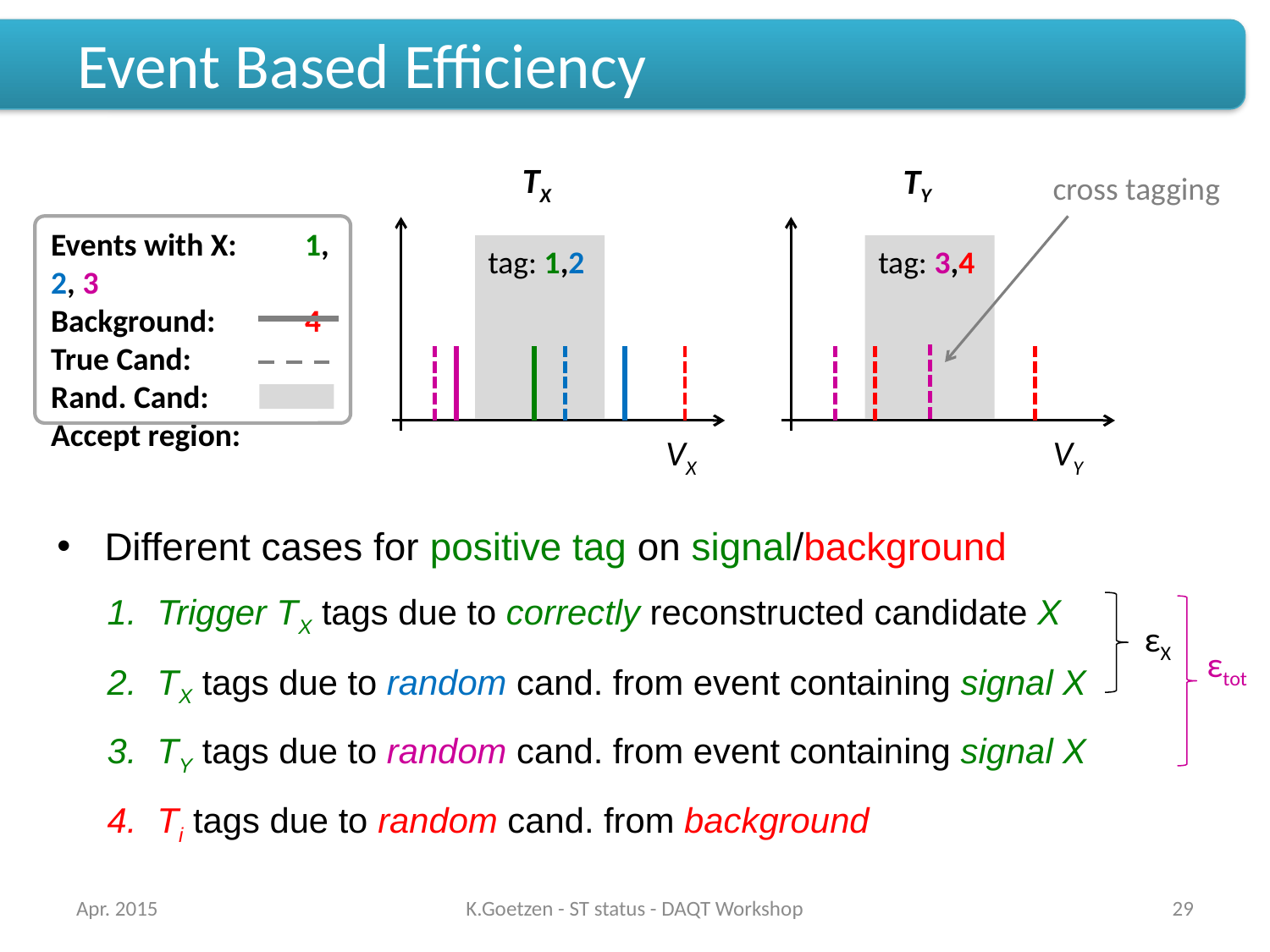

# Event Based Efficiency
TX
TY
cross tagging

Events with X:	1, 2, 3
Background:	4
True Cand:
Rand. Cand:
Accept region:

tag: 1,2
tag: 3,4

VX
VY
Different cases for positive tag on signal/background
Trigger TX tags due to correctly reconstructed candidate X
TX tags due to random cand. from event containing signal X
TY tags due to random cand. from event containing signal X
Ti tags due to random cand. from background

εX
εtot
Apr. 2015
K.Goetzen - ST status - DAQT Workshop
29